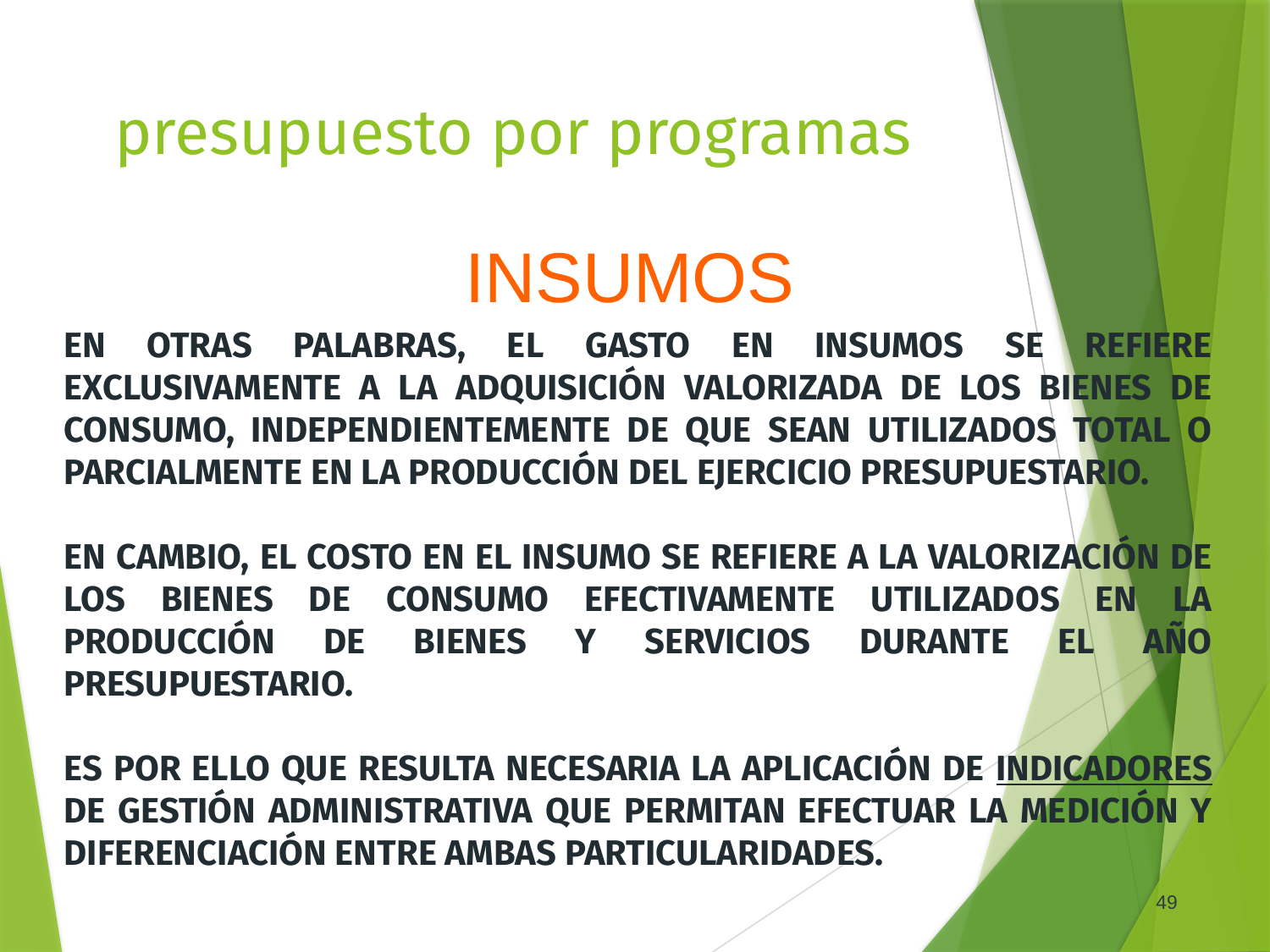

# presupuesto por programas
INSUMOS
EN OTRAS PALABRAS, EL GASTO EN INSUMOS SE REFIERE EXCLUSIVAMENTE A LA ADQUISICIÓN VALORIZADA DE LOS BIENES DE CONSUMO, INDEPENDIENTEMENTE DE QUE SEAN UTILIZADOS TOTAL O PARCIALMENTE EN LA PRODUCCIÓN DEL EJERCICIO PRESUPUESTARIO.

EN CAMBIO, EL COSTO EN EL INSUMO SE REFIERE A LA VALORIZACIÓN DE LOS BIENES DE CONSUMO EFECTIVAMENTE UTILIZADOS EN LA PRODUCCIÓN DE BIENES Y SERVICIOS DURANTE EL AÑO PRESUPUESTARIO.

ES POR ELLO QUE RESULTA NECESARIA LA APLICACIÓN DE INDICADORES DE GESTIÓN ADMINISTRATIVA QUE PERMITAN EFECTUAR LA MEDICIÓN Y DIFERENCIACIÓN ENTRE AMBAS PARTICULARIDADES.
49